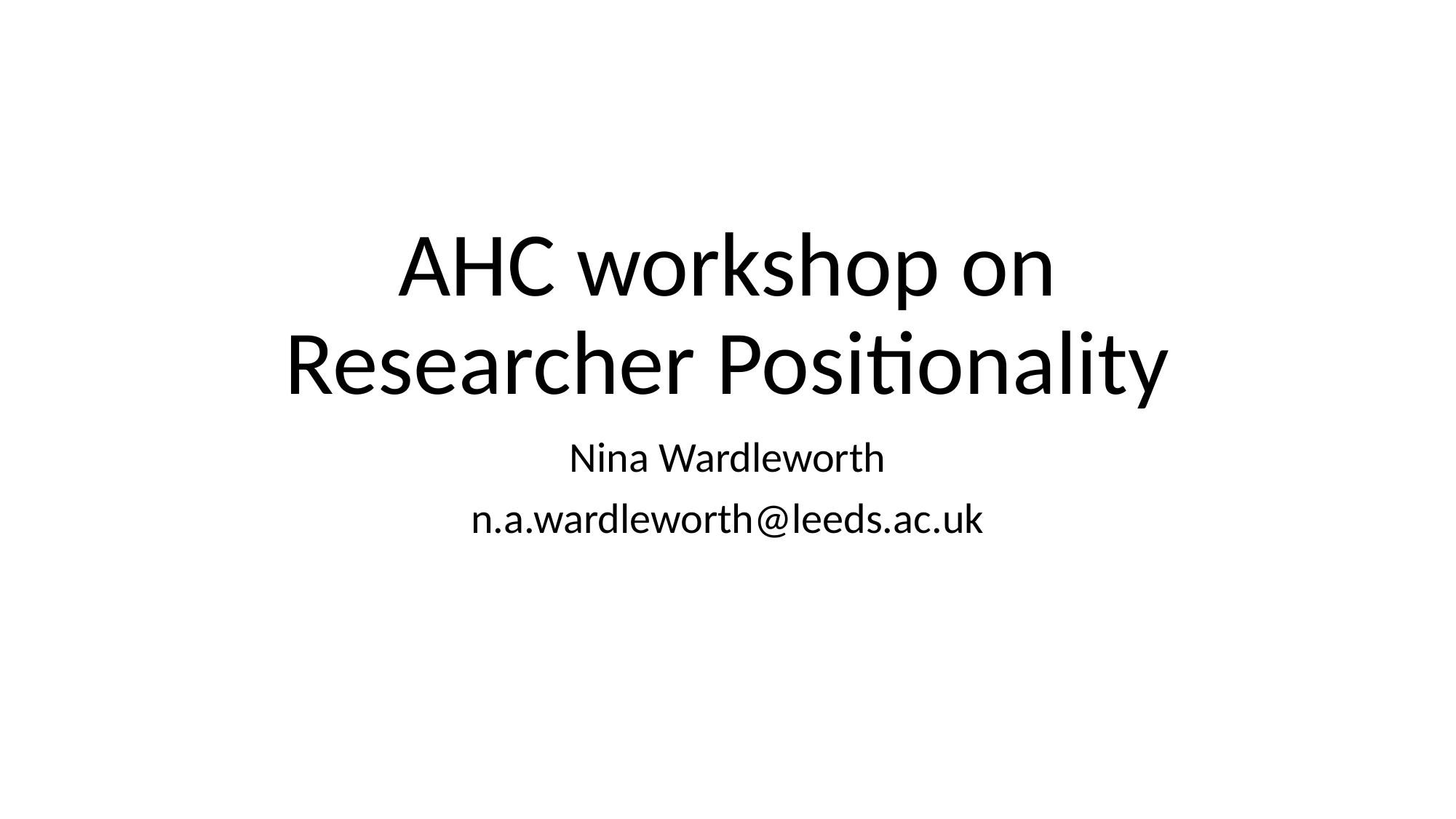

# AHC workshop on Researcher Positionality
Nina Wardleworth
n.a.wardleworth@leeds.ac.uk